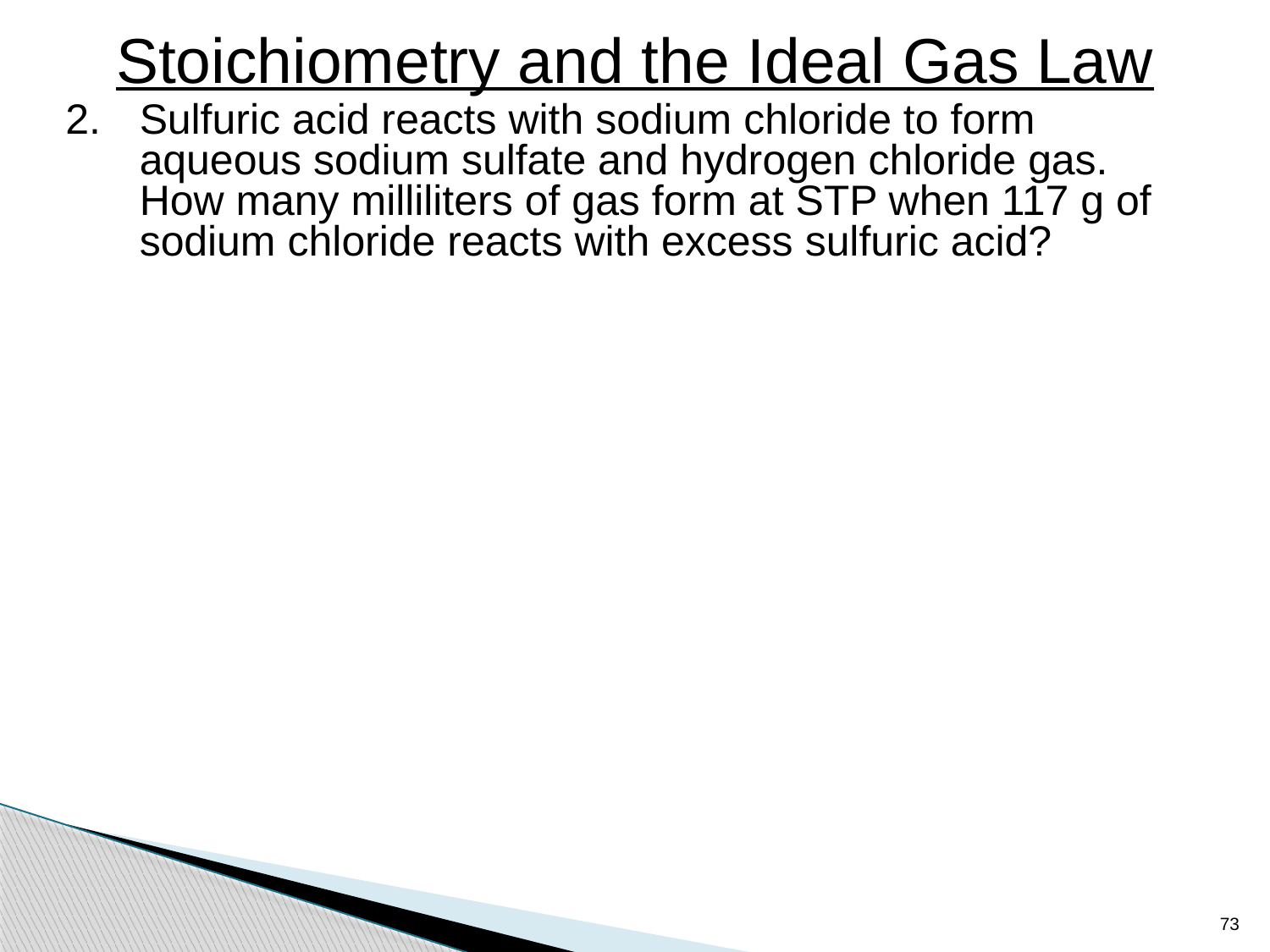

# Stoichiometry and the Ideal Gas Law
Sulfuric acid reacts with sodium chloride to form aqueous sodium sulfate and hydrogen chloride gas.  How many milliliters of gas form at STP when 117 g of sodium chloride reacts with excess sulfuric acid?
73